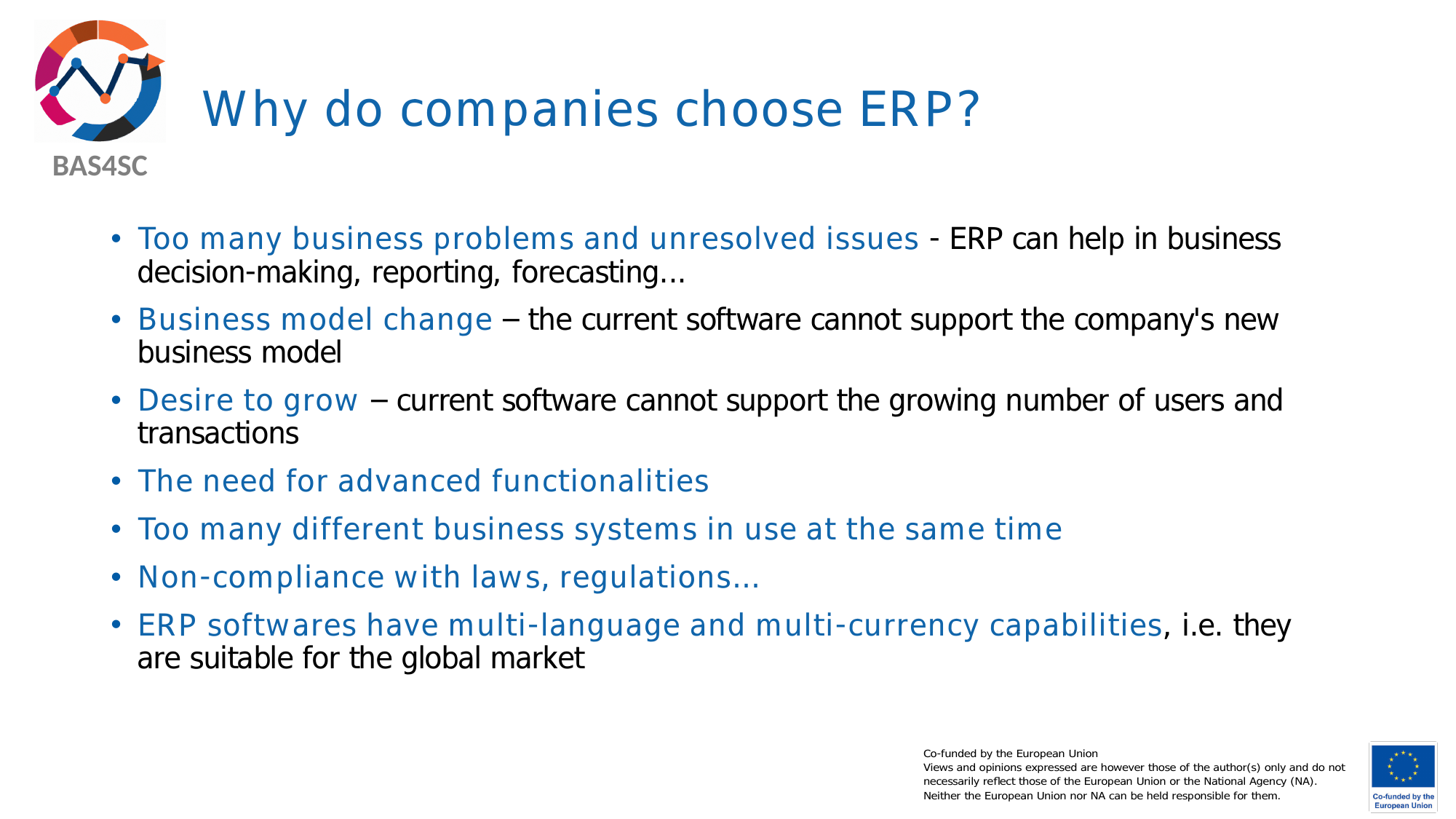

# Why do companies choose ERP?
Too many business problems and unresolved issues - ERP can help in business decision-making, reporting, forecasting...
Business model change – the current software cannot support the company's new business model
Desire to grow – current software cannot support the growing number of users and transactions
The need for advanced functionalities
Too many different business systems in use at the same time
Non-compliance with laws, regulations...
ERP softwares have multi-language and multi-currency capabilities, i.e. they are suitable for the global market